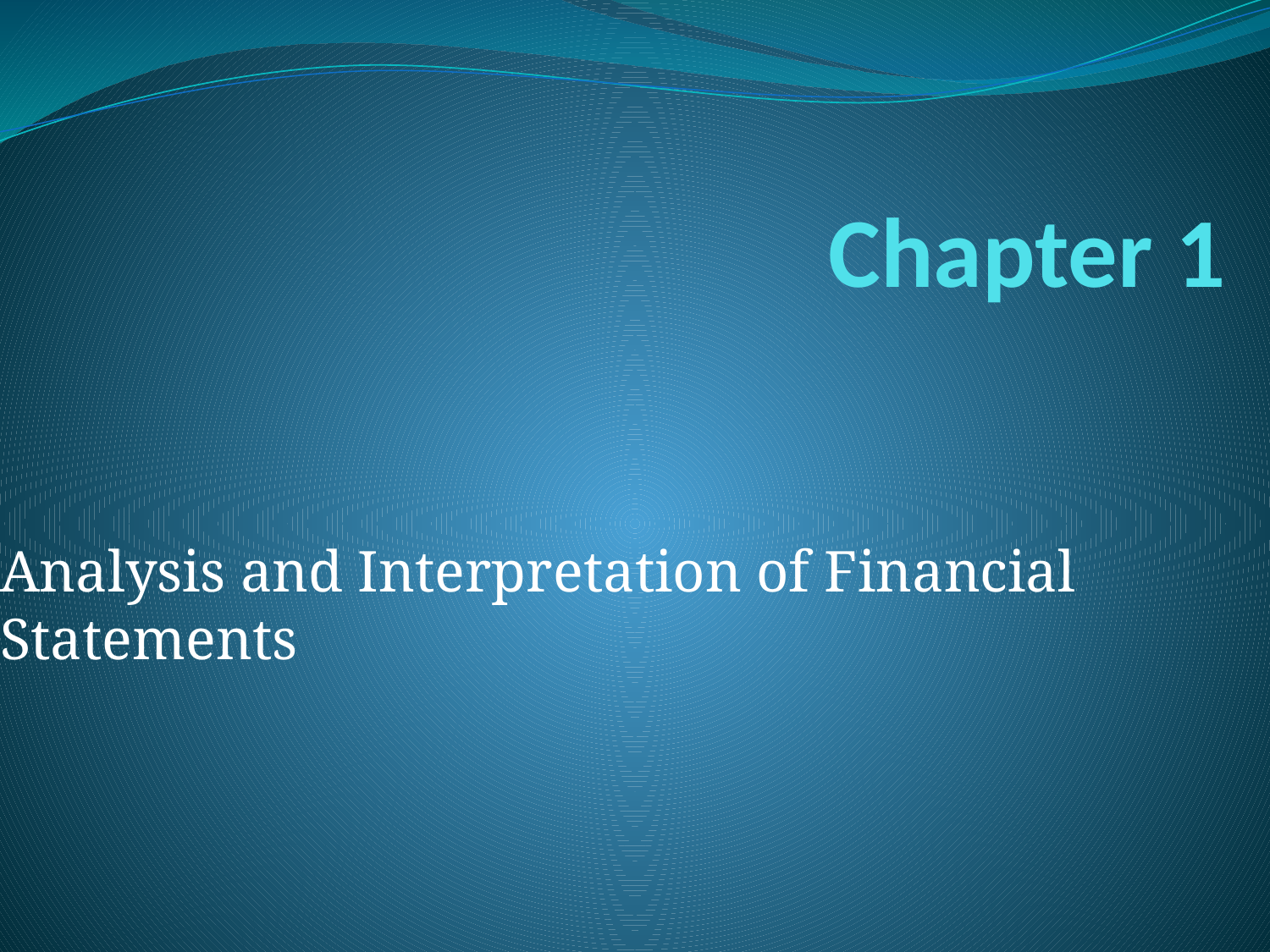

# Chapter 1
Analysis and Interpretation of Financial Statements